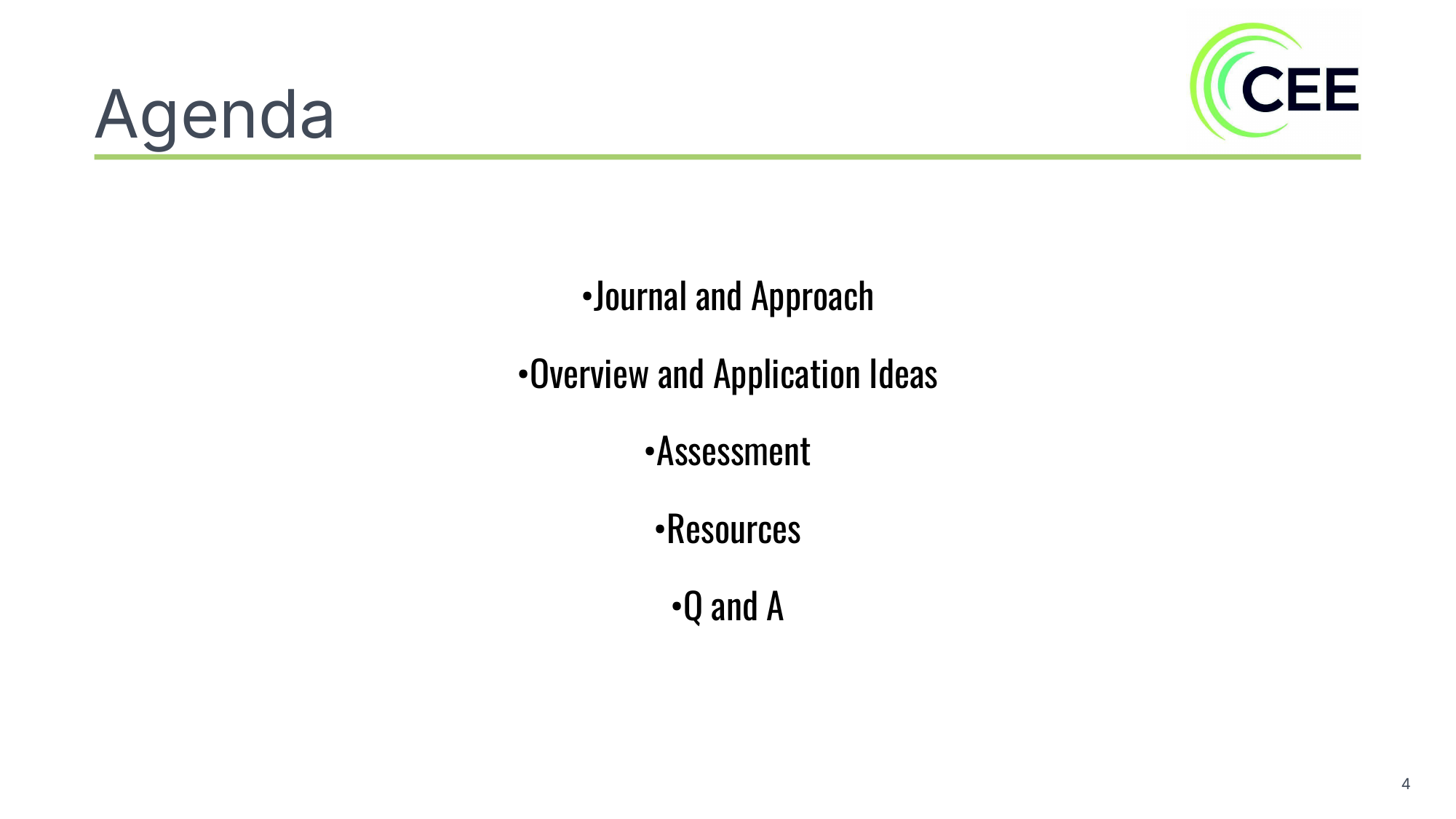

Agenda
•Journal and Approach
•Overview and Application Ideas
•Assessment
•Resources
•Q and A

4